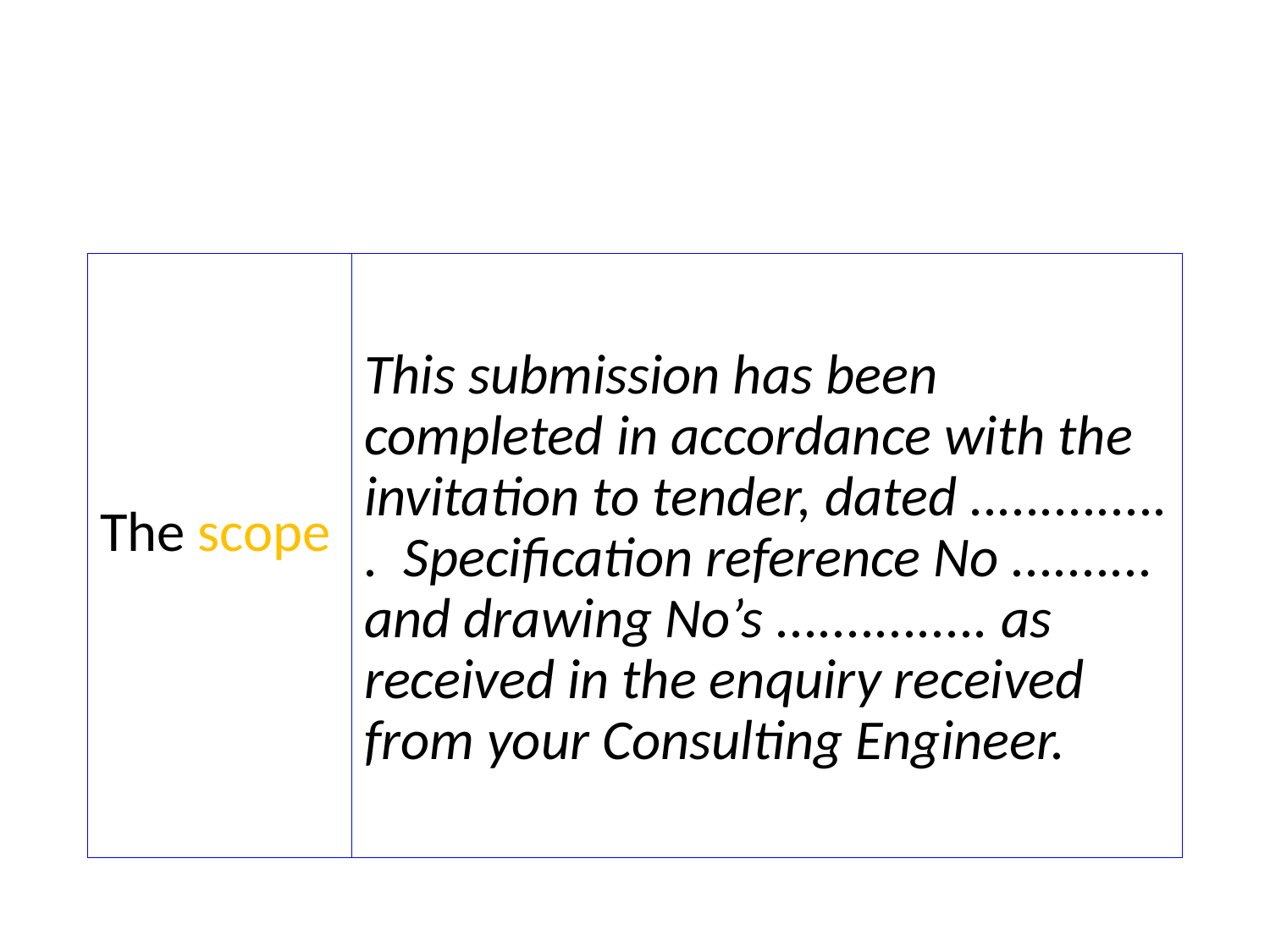

#

The scope

This submission has been completed in accordance with the invitation to tender, dated .............. .  Specification reference No ..........  and drawing No’s ............... as received in the enquiry received from your Consulting Engineer.